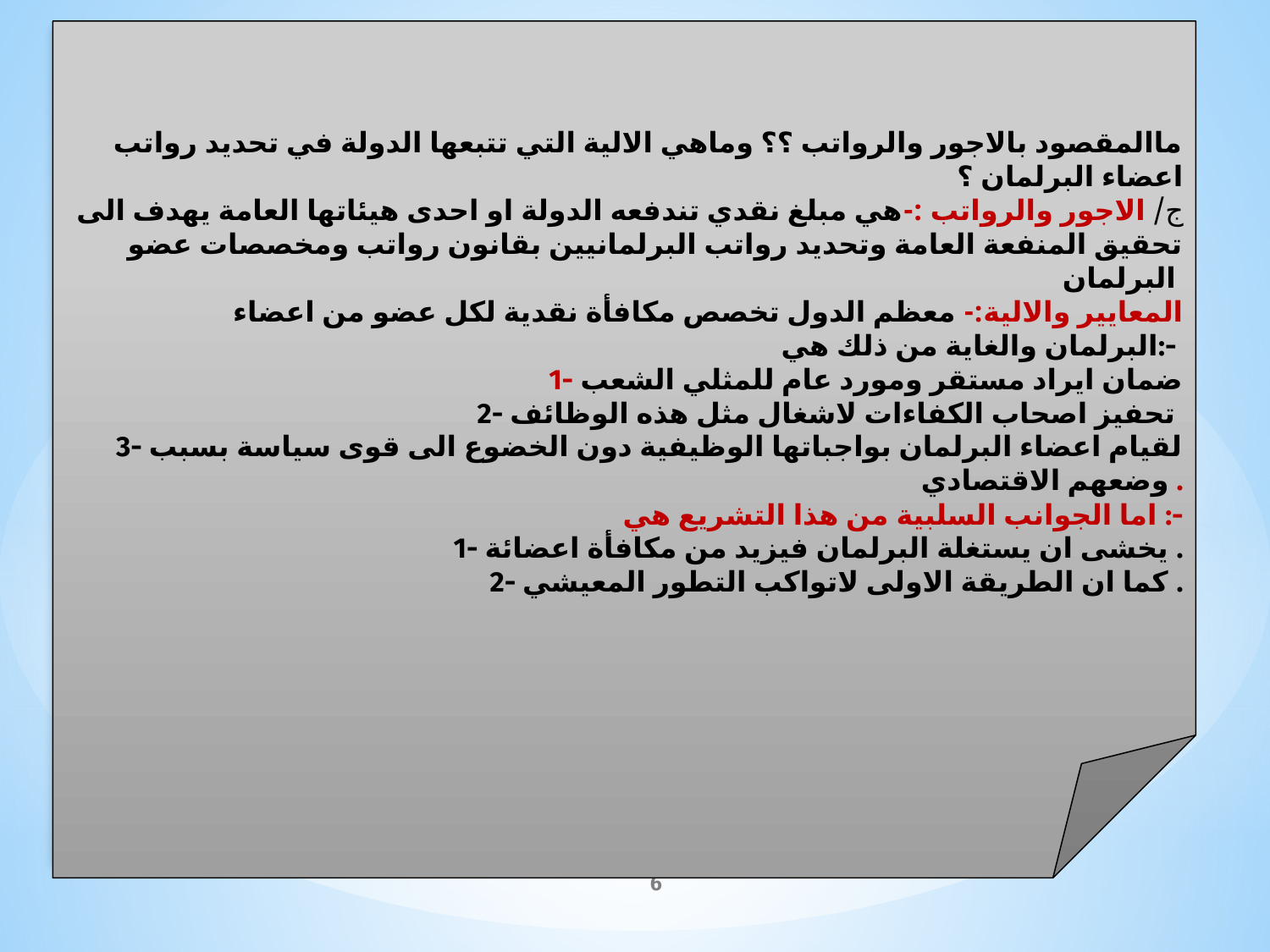

ماالمقصود بالاجور والرواتب ؟؟ وماهي الالية التي تتبعها الدولة في تحديد رواتب اعضاء البرلمان ؟
ج/ الاجور والرواتب :-هي مبلغ نقدي تندفعه الدولة او احدى هيئاتها العامة يهدف الى تحقيق المنفعة العامة وتحديد رواتب البرلمانيين بقانون رواتب ومخصصات عضو البرلمان
       المعايير والالية:- معظم الدول تخصص مكافأة نقدية لكل عضو من اعضاء البرلمان والغاية من ذلك هي:-
1- ضمان ايراد مستقر ومورد عام للمثلي الشعب
2- تحفيز اصحاب الكفاءات لاشغال مثل هذه الوظائف
3- لقيام اعضاء البرلمان بواجباتها الوظيفية دون الخضوع الى قوى سياسة بسبب وضعهم الاقتصادي .
اما الجوانب السلبية من هذا التشريع هي :-
1- يخشى ان يستغلة البرلمان فيزيد من مكافأة اعضائة .
2- كما ان الطريقة الاولى لاتواكب التطور المعيشي .

6